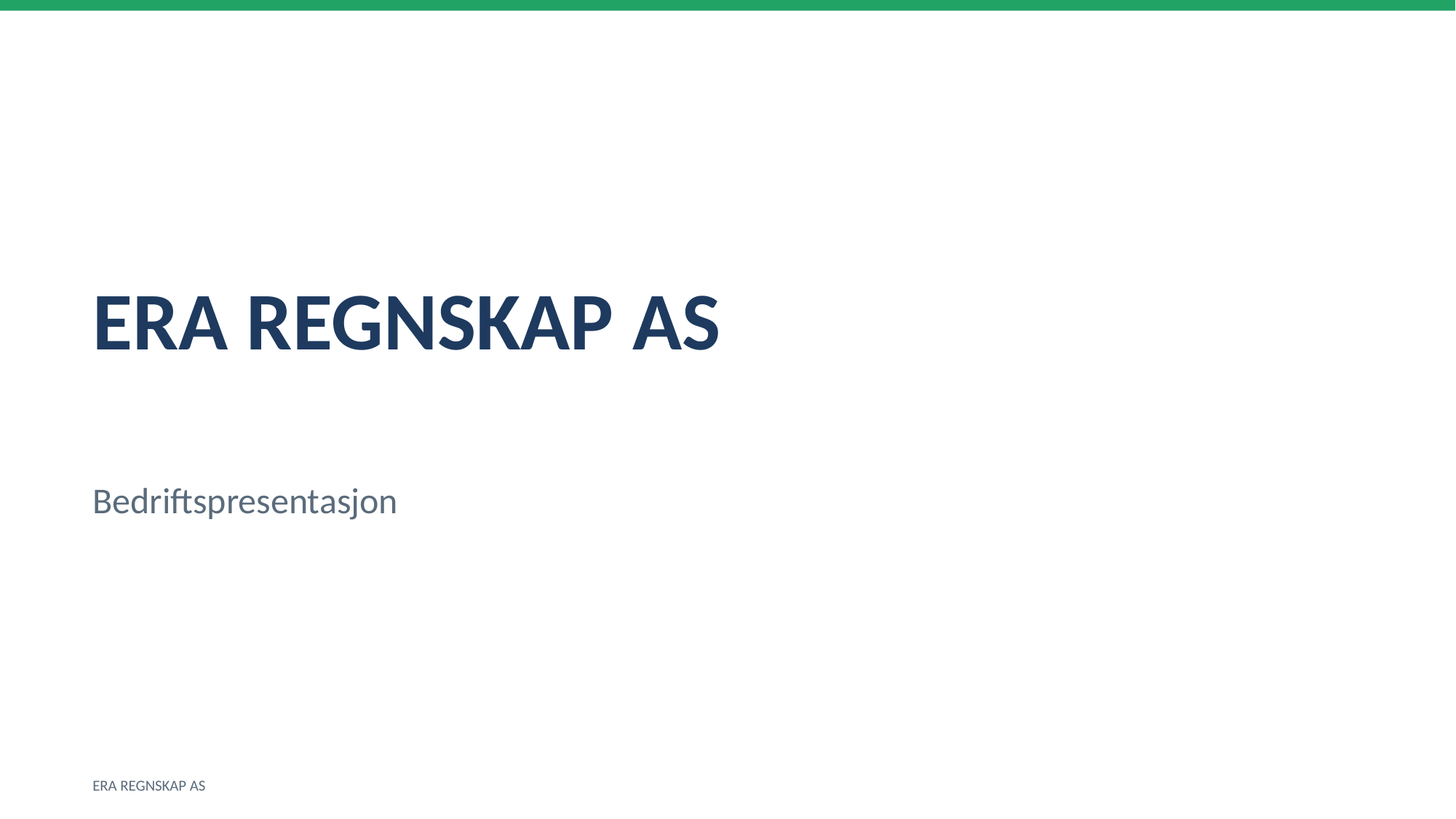

ERA REGNSKAP AS
Bedriftspresentasjon
ERA REGNSKAP AS